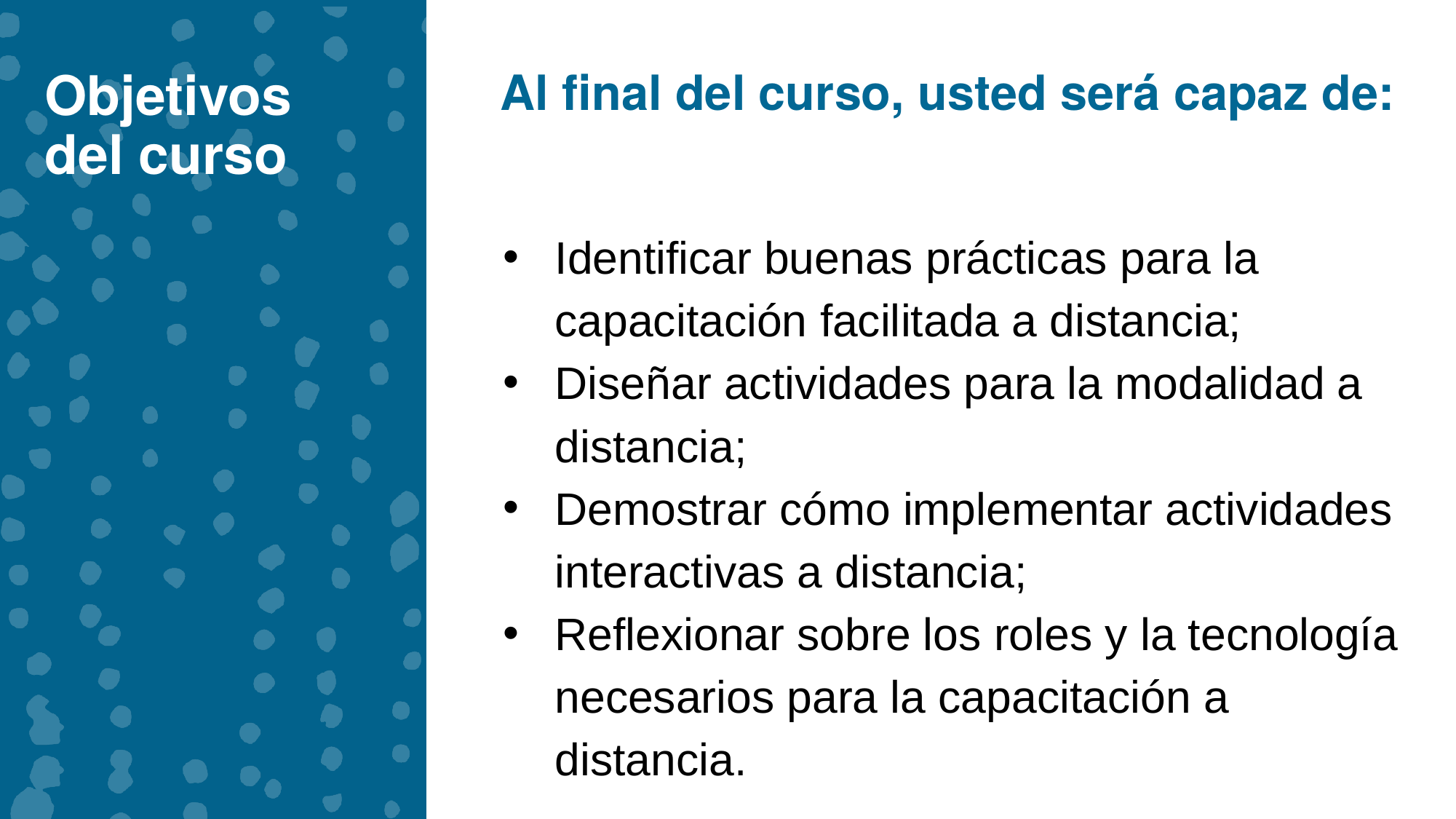

Objetivos del curso
Al final del curso, usted será capaz de:
Identificar buenas prácticas para la capacitación facilitada a distancia;
Diseñar actividades para la modalidad a distancia;
Demostrar cómo implementar actividades interactivas a distancia;
Reflexionar sobre los roles y la tecnología necesarios para la capacitación a distancia.